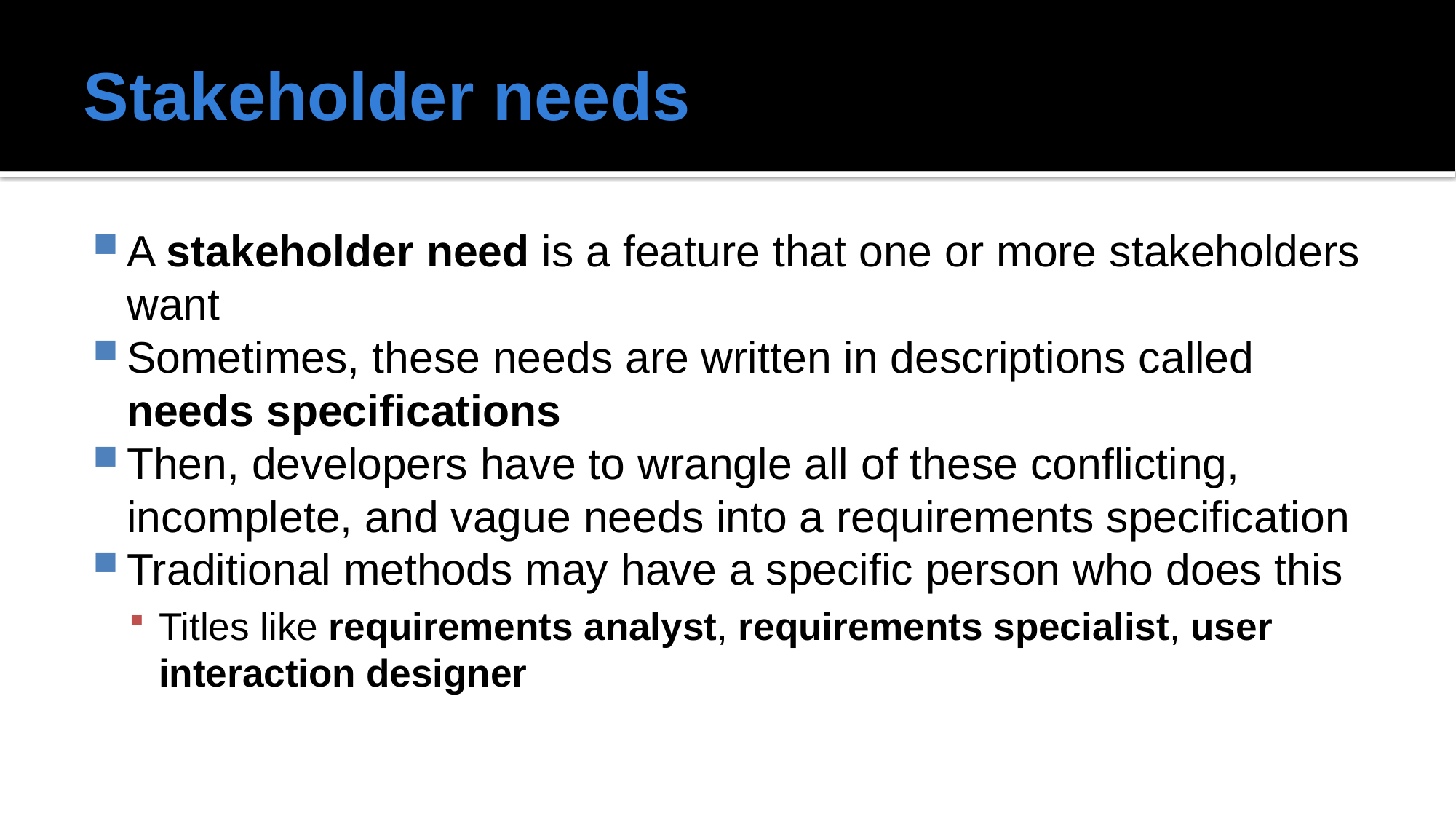

# Stakeholder needs
A stakeholder need is a feature that one or more stakeholders want
Sometimes, these needs are written in descriptions called needs specifications
Then, developers have to wrangle all of these conflicting, incomplete, and vague needs into a requirements specification
Traditional methods may have a specific person who does this
Titles like requirements analyst, requirements specialist, user interaction designer